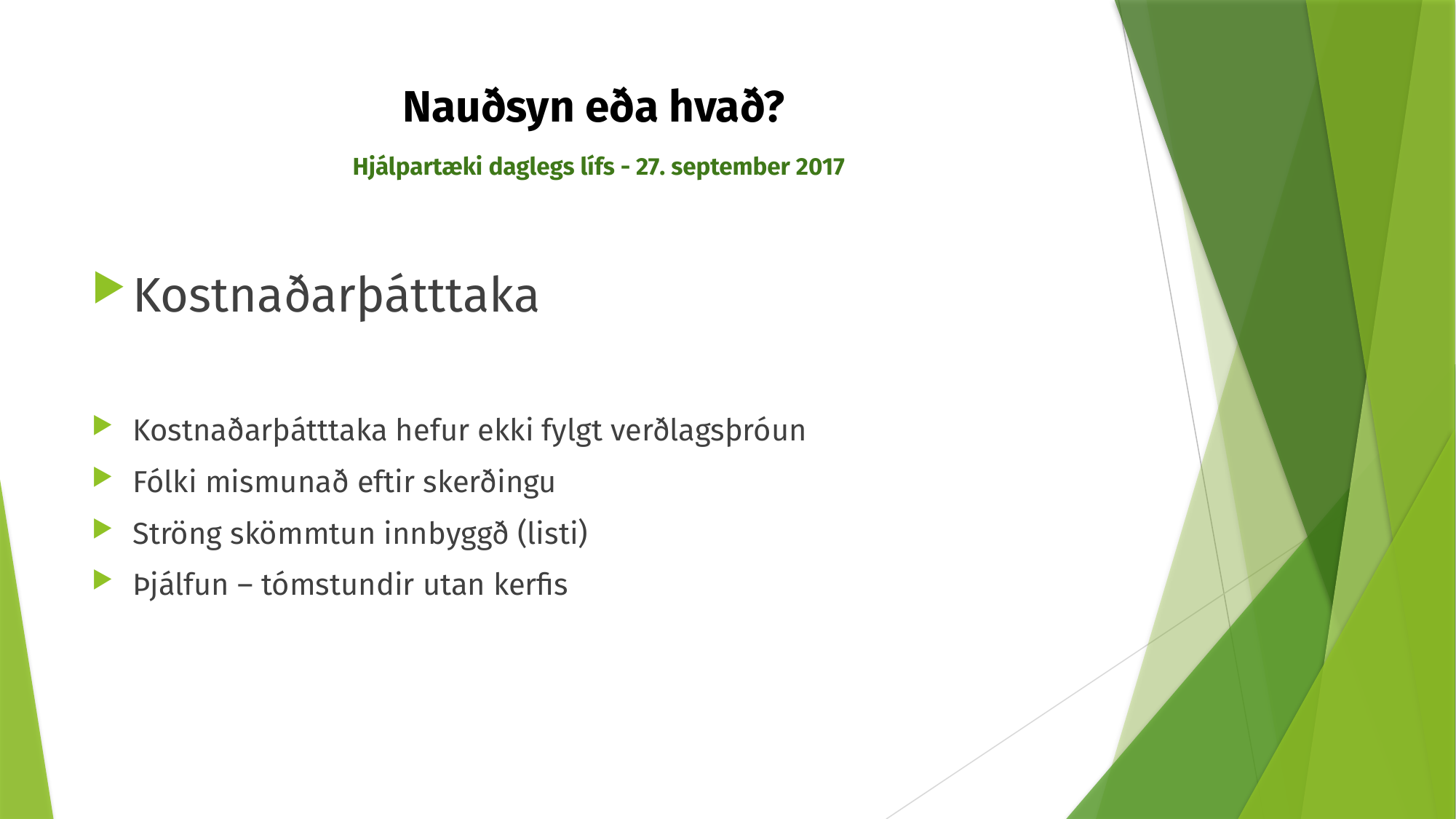

# Nauðsyn eða hvað?  Hjálpartæki daglegs lífs - 27. september 2017
Kostnaðarþátttaka

Kostnaðarþátttaka hefur ekki fylgt verðlagsþróun
Fólki mismunað eftir skerðingu
Ströng skömmtun innbyggð (listi)
Þjálfun – tómstundir utan kerfis